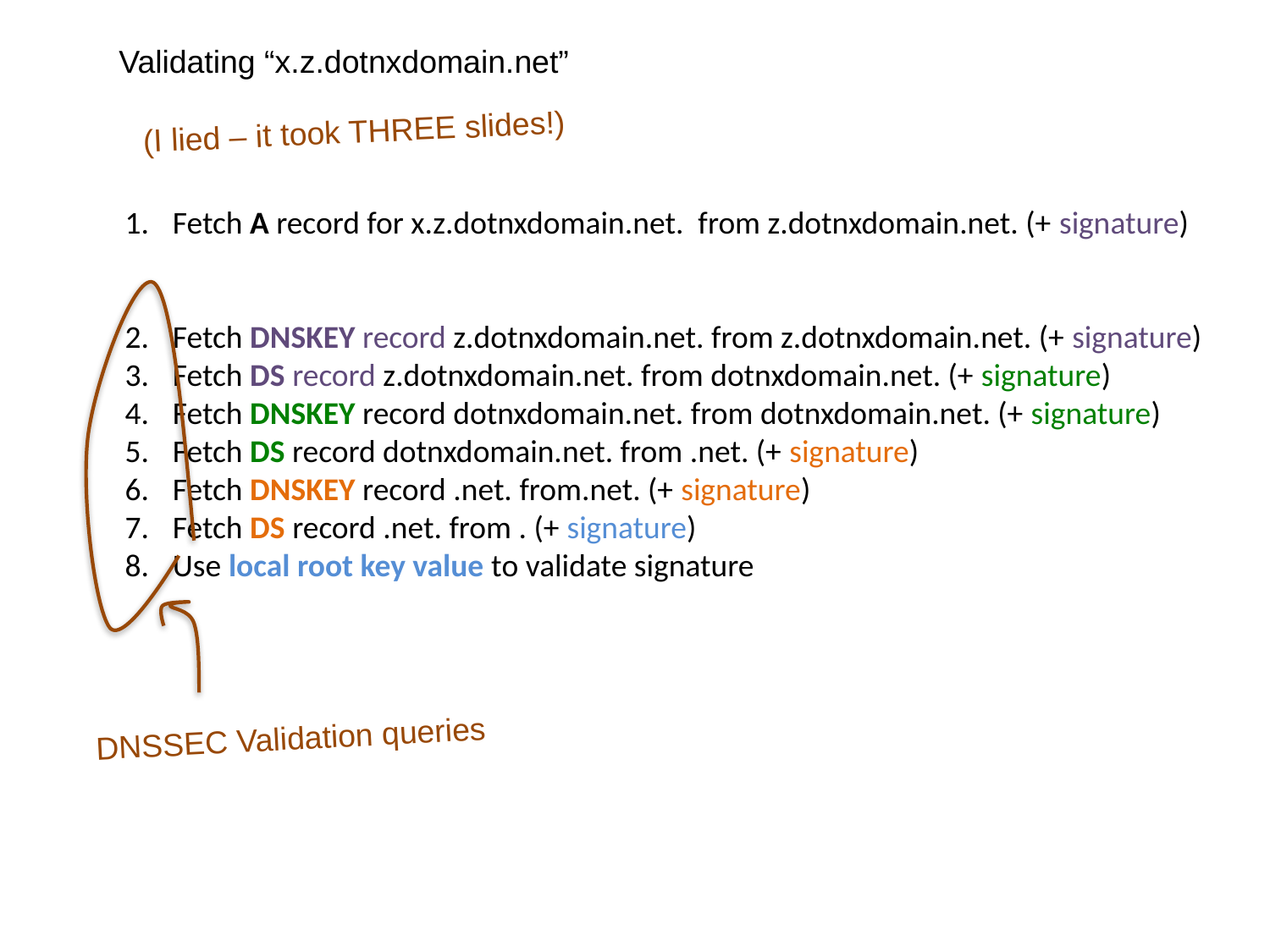

Validating “x.z.dotnxdomain.net”
(I lied – it took THREE slides!)
Fetch A record for x.z.dotnxdomain.net.  from z.dotnxdomain.net. (+ signature)

Fetch DNSKEY record z.dotnxdomain.net. from z.dotnxdomain.net. (+ signature)
Fetch DS record z.dotnxdomain.net. from dotnxdomain.net. (+ signature)
Fetch DNSKEY record dotnxdomain.net. from dotnxdomain.net. (+ signature)
Fetch DS record dotnxdomain.net. from .net. (+ signature)
Fetch DNSKEY record .net. from.net. (+ signature)
Fetch DS record .net. from . (+ signature)
Use local root key value to validate signature

DNSSEC Validation queries